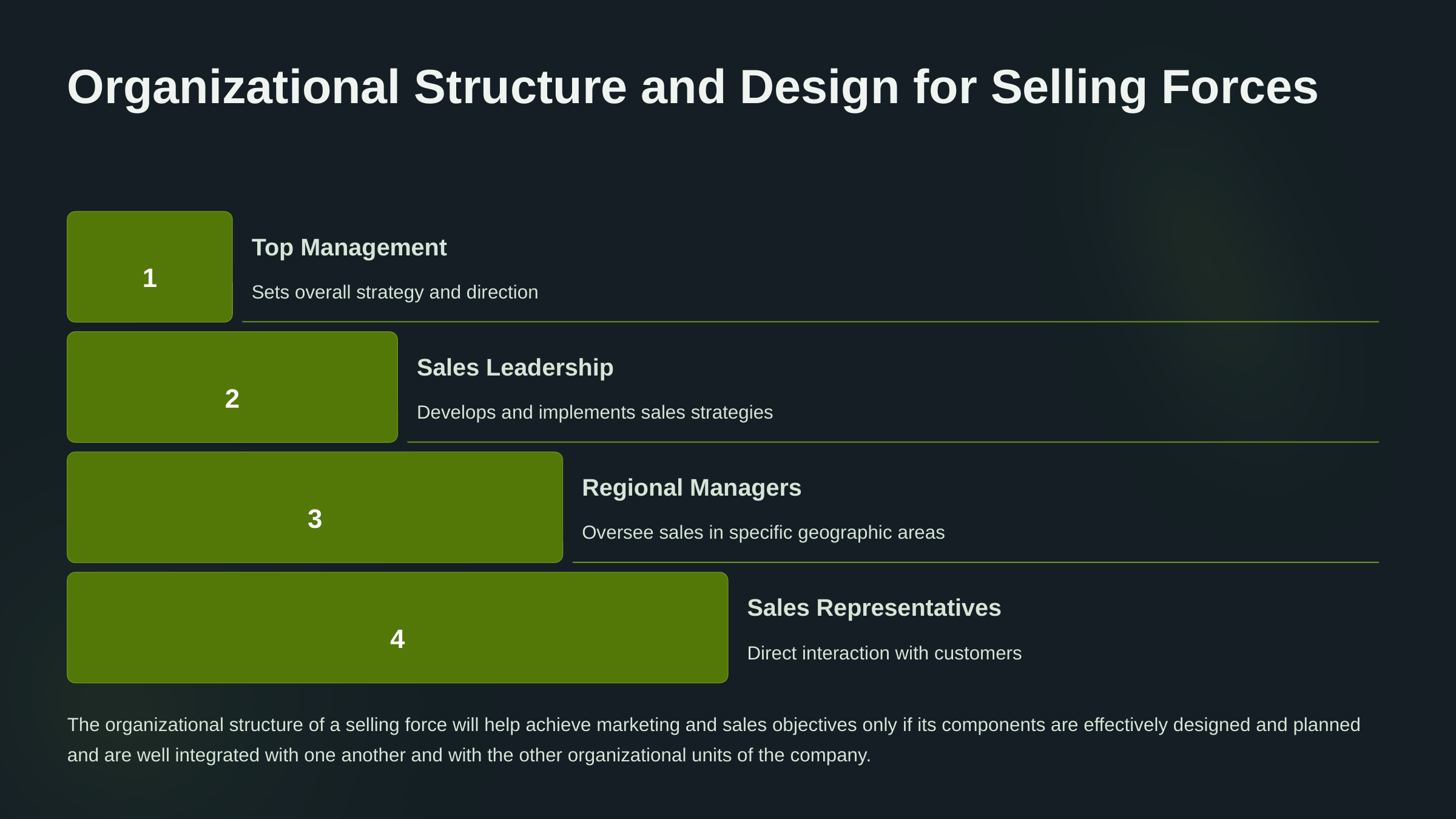

Organizational Structure and Design for Selling Forces

Top Management
1
Sets overall strategy and direction

Sales Leadership
2
Develops and implements sales strategies

Regional Managers
3
Oversee sales in specific geographic areas

Sales Representatives
4
Direct interaction with customers
The organizational structure of a selling force will help achieve marketing and sales objectives only if its components are effectively designed and planned and are well integrated with one another and with the other organizational units of the company.